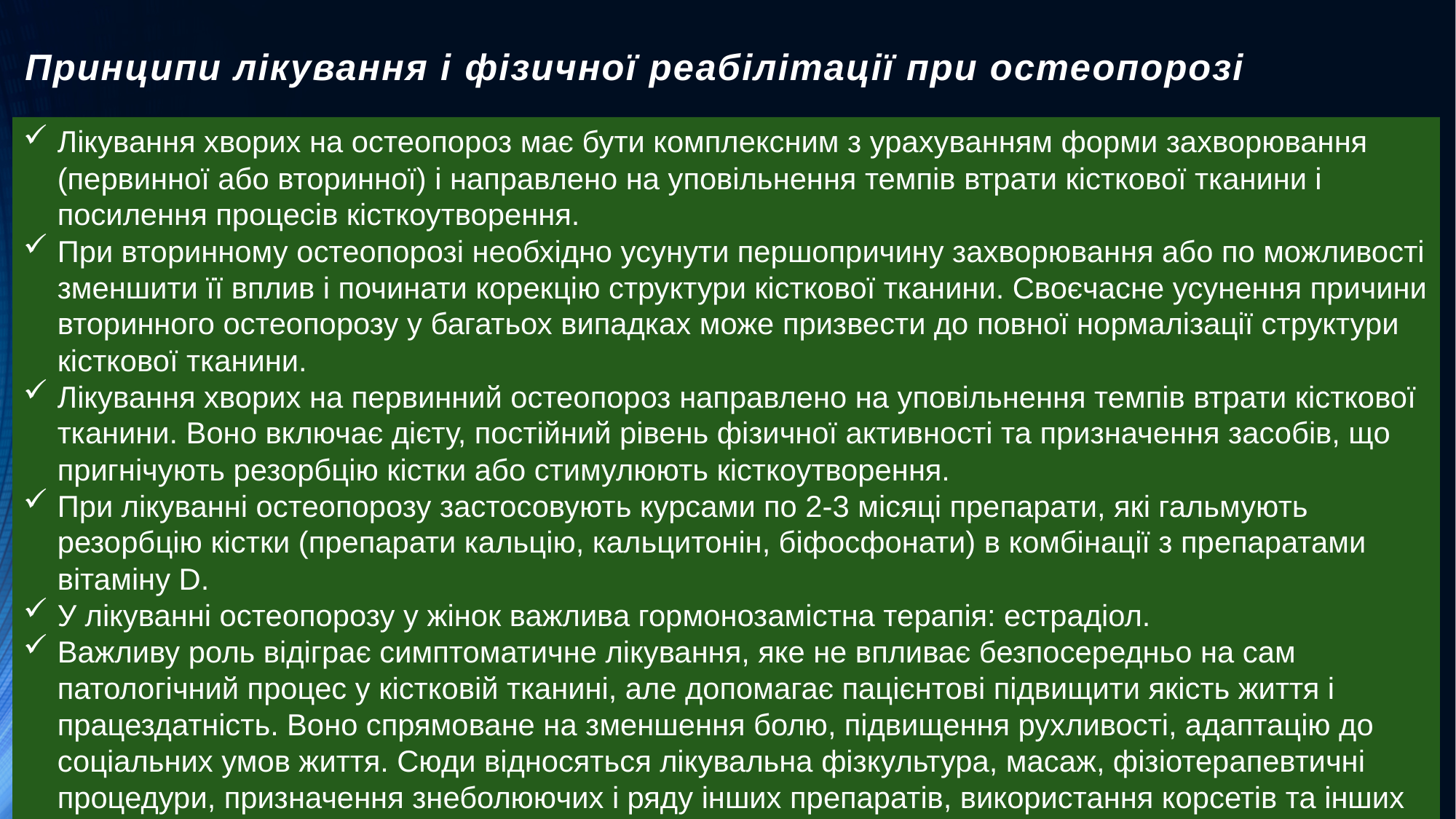

# Принципи лікування і фізичної реабілітації при остеопорозі
Лікування хворих на остеопороз має бути комплексним з урахуванням форми захворювання (первинної або вторинної) і направлено на уповільнення темпів втрати кісткової тканини і посилення процесів кісткоутворення.
При вторинному остеопорозі необхідно усунути першопричину захворювання або по можливості зменшити її вплив і починати корекцію структури кісткової тканини. Своєчасне усунення причини вторинного остеопорозу у багатьох випадках може призвести до повної нормалізації структури кісткової тканини.
Лікування хворих на первинний остеопороз направлено на уповільнення темпів втрати кісткової тканини. Воно включає дієту, постійний рівень фізичної активності та призначення засобів, що пригнічують резорбцію кістки або стимулюють кісткоутворення.
При лікуванні остеопорозу застосовують курсами по 2-3 місяці препарати, які гальмують резорбцію кістки (препарати кальцію, кальцитонін, біфосфонати) в комбінації з препаратами вітаміну D.
У лікуванні остеопорозу у жінок важлива гормонозамістна терапія: естрадіол.
Важливу роль відіграє симптоматичне лікування, яке не впливає безпосередньо на сам патологічний процес у кістковій тканині, але допомагає пацієнтові підвищити якість життя і працездатність. Воно спрямоване на зменшення болю, підвищення рухливості, адаптацію до соціальних умов життя. Сюди відносяться лікувальна фізкультура, масаж, фізіотерапевтичні процедури, призначення знеболюючих і ряду інших препаратів, використання корсетів та інших ортопедичних виробів.